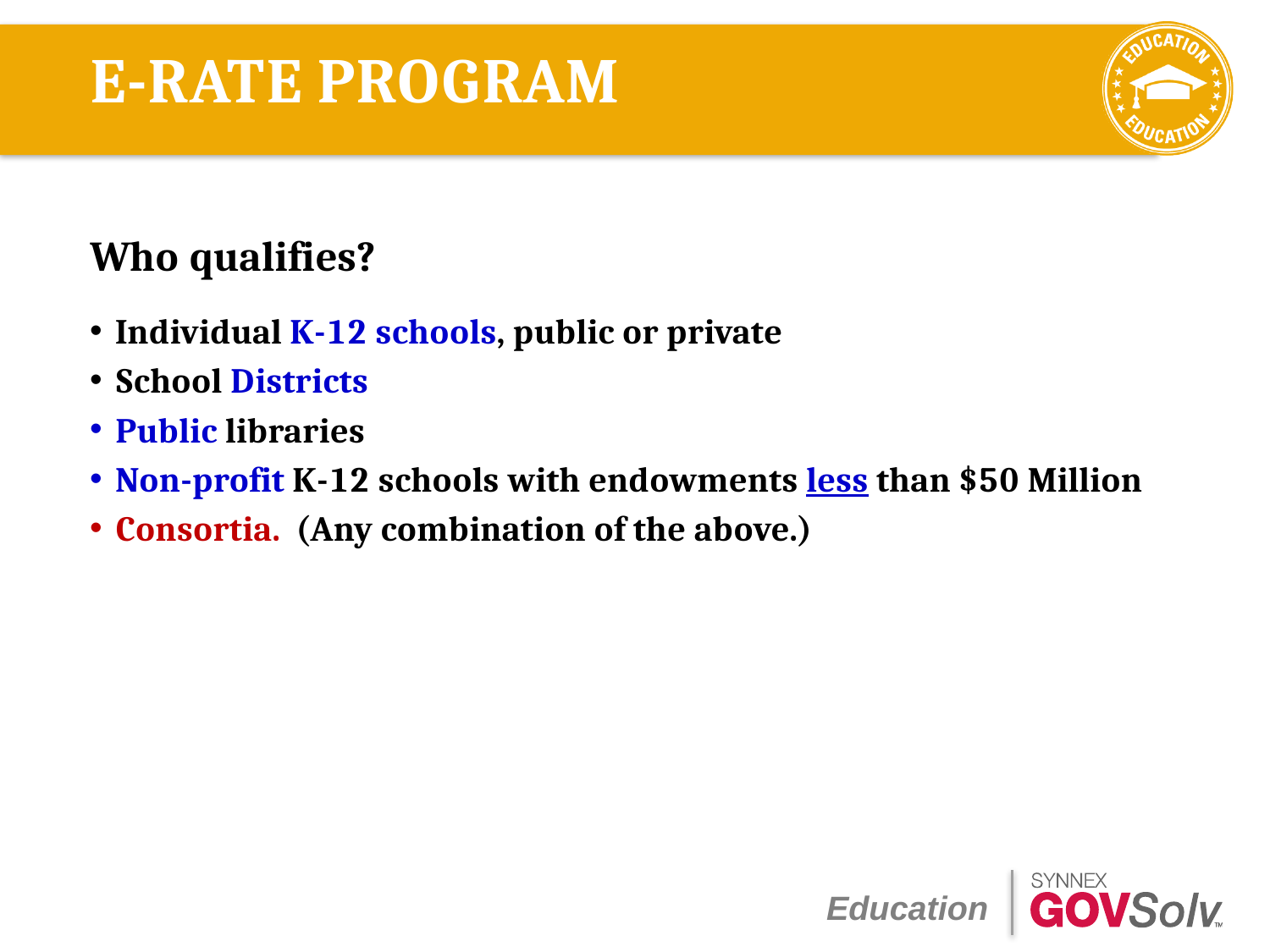

# E-RATE PROGRAM
Who qualifies?

Individual K-12 schools, public or private
School Districts
Public libraries
Non-profit K-12 schools with endowments less than $50 Million
Consortia.  (Any combination of the above.)